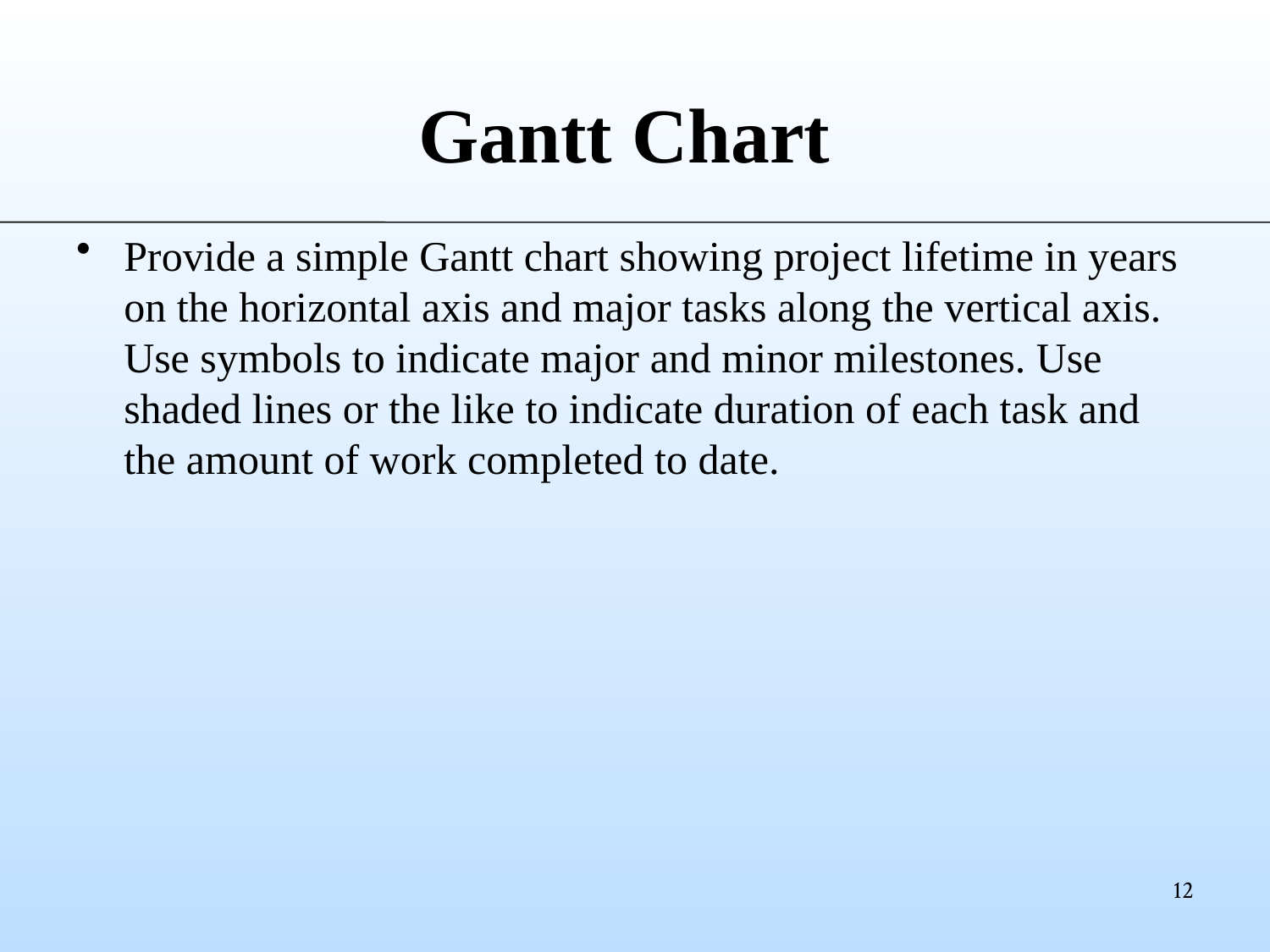

# Gantt Chart

Provide a simple Gantt chart showing project lifetime in years on the horizontal axis and major tasks along the vertical axis. Use symbols to indicate major and minor milestones. Use shaded lines or the like to indicate duration of each task and the amount of work completed to date.

12